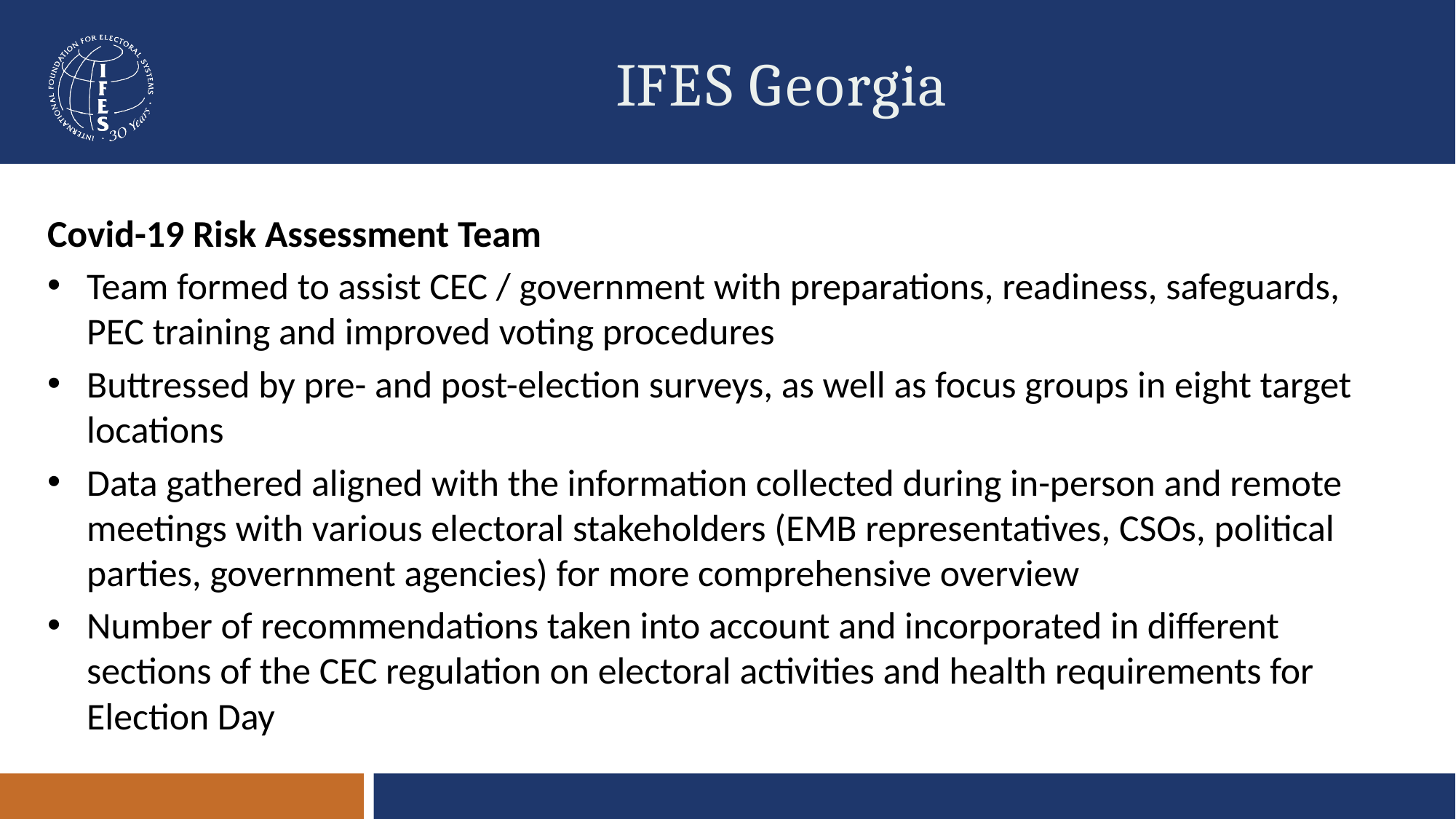

# IFES Georgia
Covid-19 Risk Assessment Team
Team formed to assist CEC / government with preparations, readiness, safeguards, PEC training and improved voting procedures
Buttressed by pre- and post-election surveys, as well as focus groups in eight target locations
Data gathered aligned with the information collected during in-person and remote meetings with various electoral stakeholders (EMB representatives, CSOs, political parties, government agencies) for more comprehensive overview
Number of recommendations taken into account and incorporated in different sections of the CEC regulation on electoral activities and health requirements for Election Day